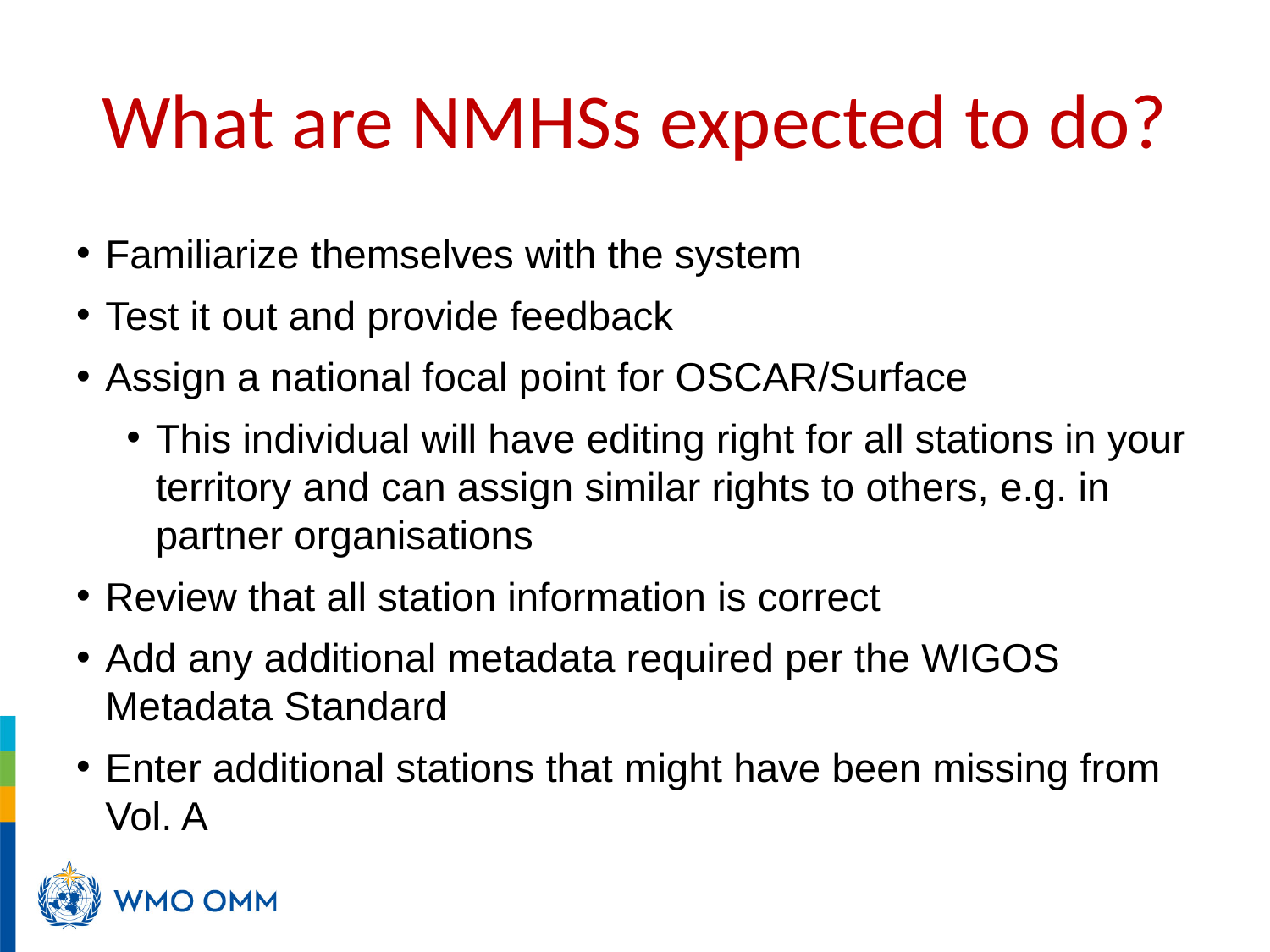

# What are NMHSs expected to do?
Familiarize themselves with the system
Test it out and provide feedback
Assign a national focal point for OSCAR/Surface
This individual will have editing right for all stations in your territory and can assign similar rights to others, e.g. in partner organisations
Review that all station information is correct
Add any additional metadata required per the WIGOS Metadata Standard
Enter additional stations that might have been missing from Vol. A